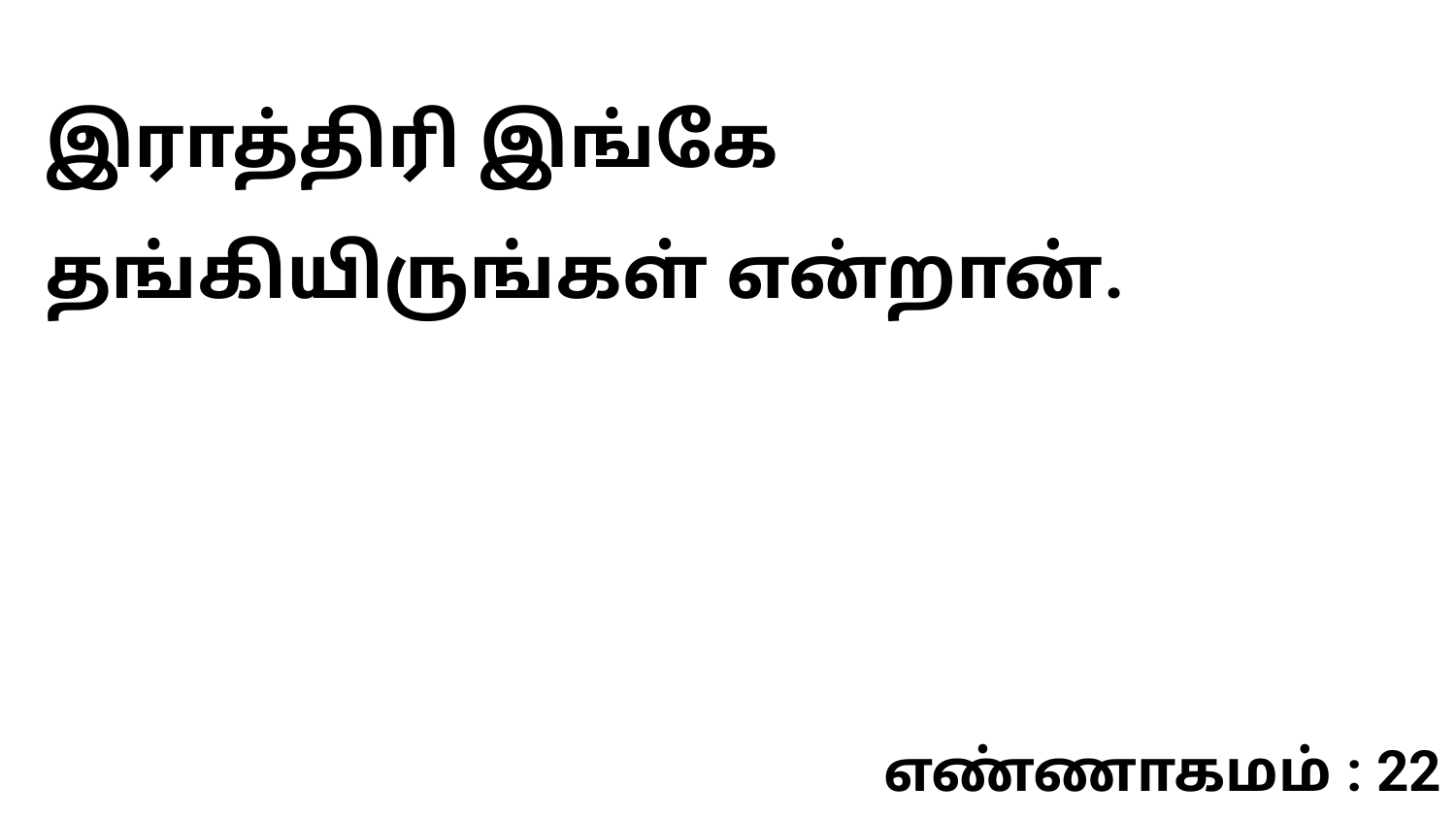

இராத்திரி இங்கே தங்கியிருங்கள் என்றான்.
எண்ணாகமம் : 22